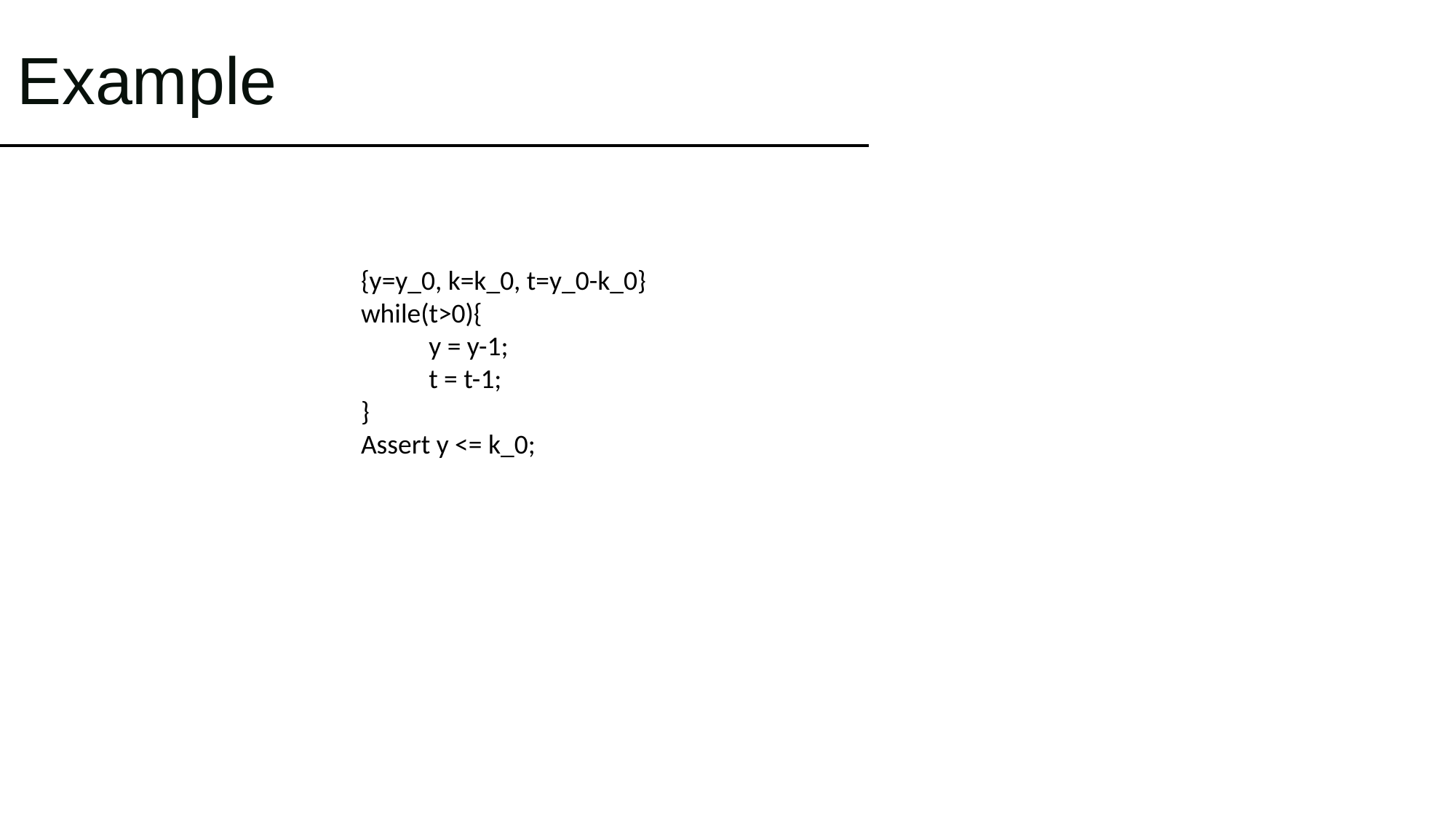

# Example
{y=y_0, k=k_0, t=y_0-k_0}
while(t>0){
           y = y-1;
           t = t-1;
}
Assert y <= k_0;